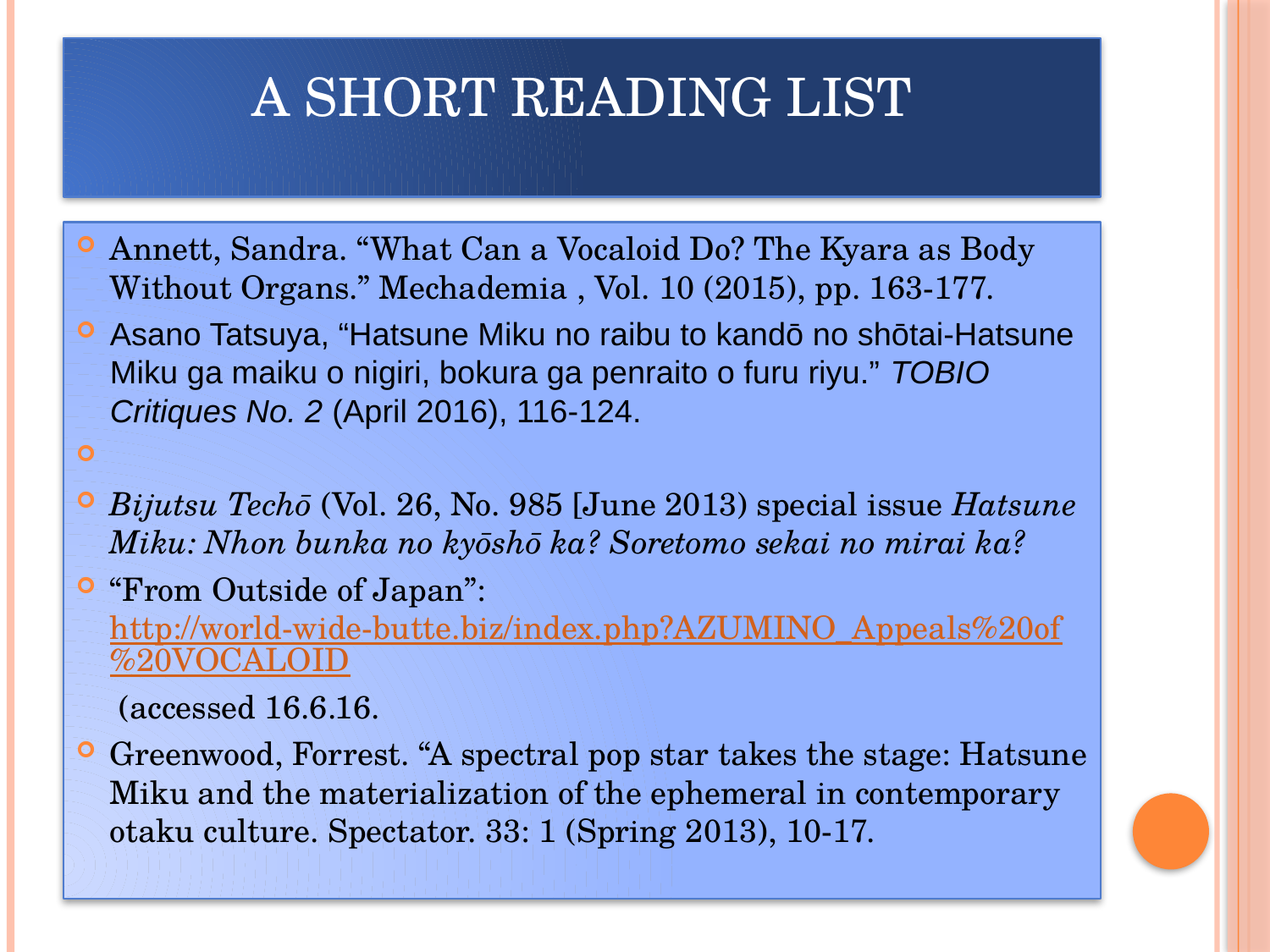

# A short reading list
Annett, Sandra. “What Can a Vocaloid Do? The Kyara as Body Without Organs.” Mechademia , Vol. 10 (2015), pp. 163-177.
Asano Tatsuya, “Hatsune Miku no raibu to kandō no shōtai-Hatsune Miku ga maiku o nigiri, bokura ga penraito o furu riyu.” TOBIO Critiques No. 2 (April 2016), 116-124.

Bijutsu Techō (Vol. 26, No. 985 [June 2013) special issue Hatsune Miku: Nhon bunka no kyōshō ka? Soretomo sekai no mirai ka?
“From Outside of Japan”: http://world-wide-butte.biz/index.php?AZUMINO_Appeals%20of%20VOCALOID (accessed 16.6.16.
Greenwood, Forrest. “A spectral pop star takes the stage: Hatsune Miku and the materialization of the ephemeral in contemporary otaku culture. Spectator. 33: 1 (Spring 2013), 10-17.